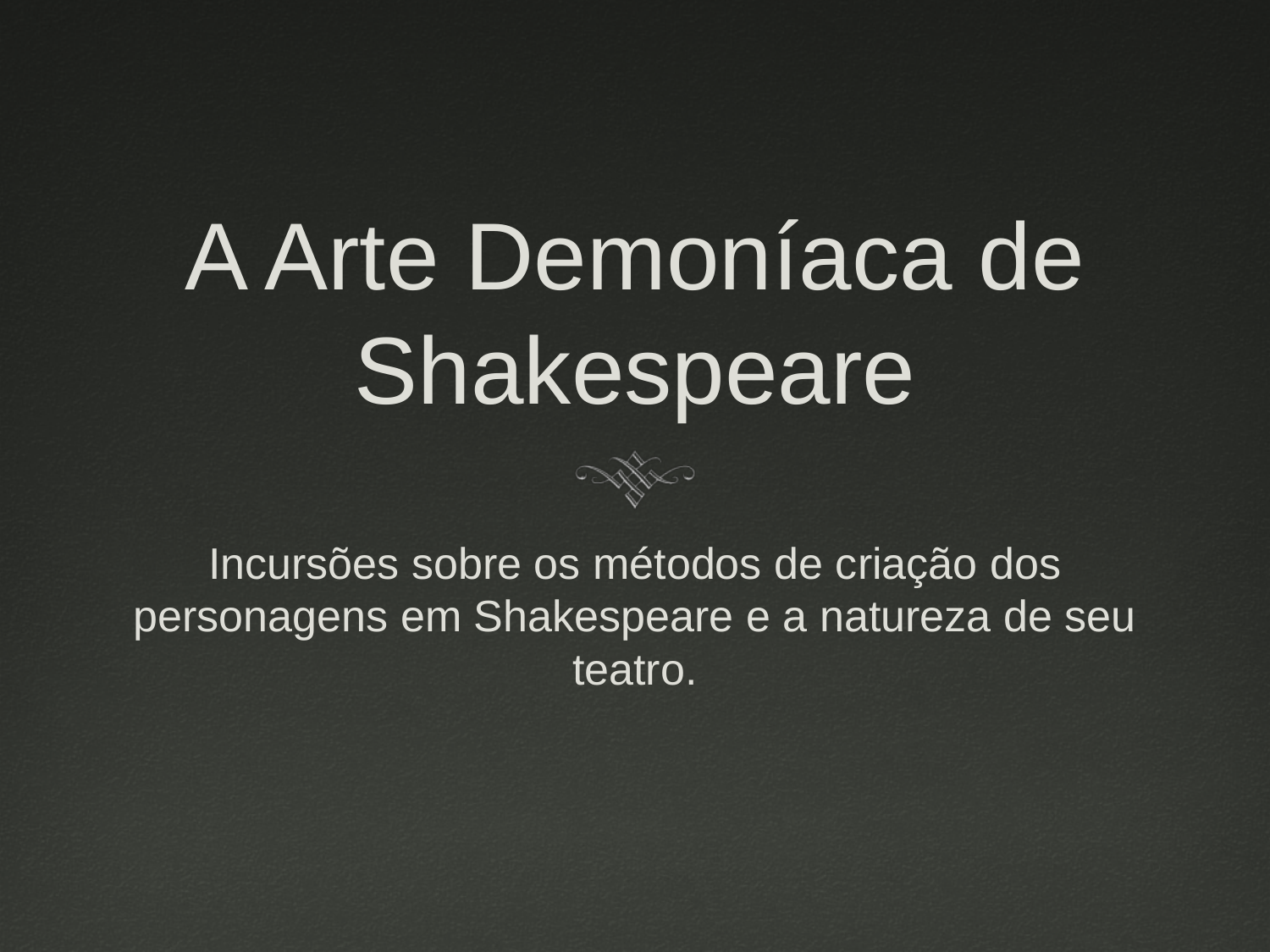

# A Arte Demoníaca de Shakespeare
Incursões sobre os métodos de criação dos personagens em Shakespeare e a natureza de seu teatro.